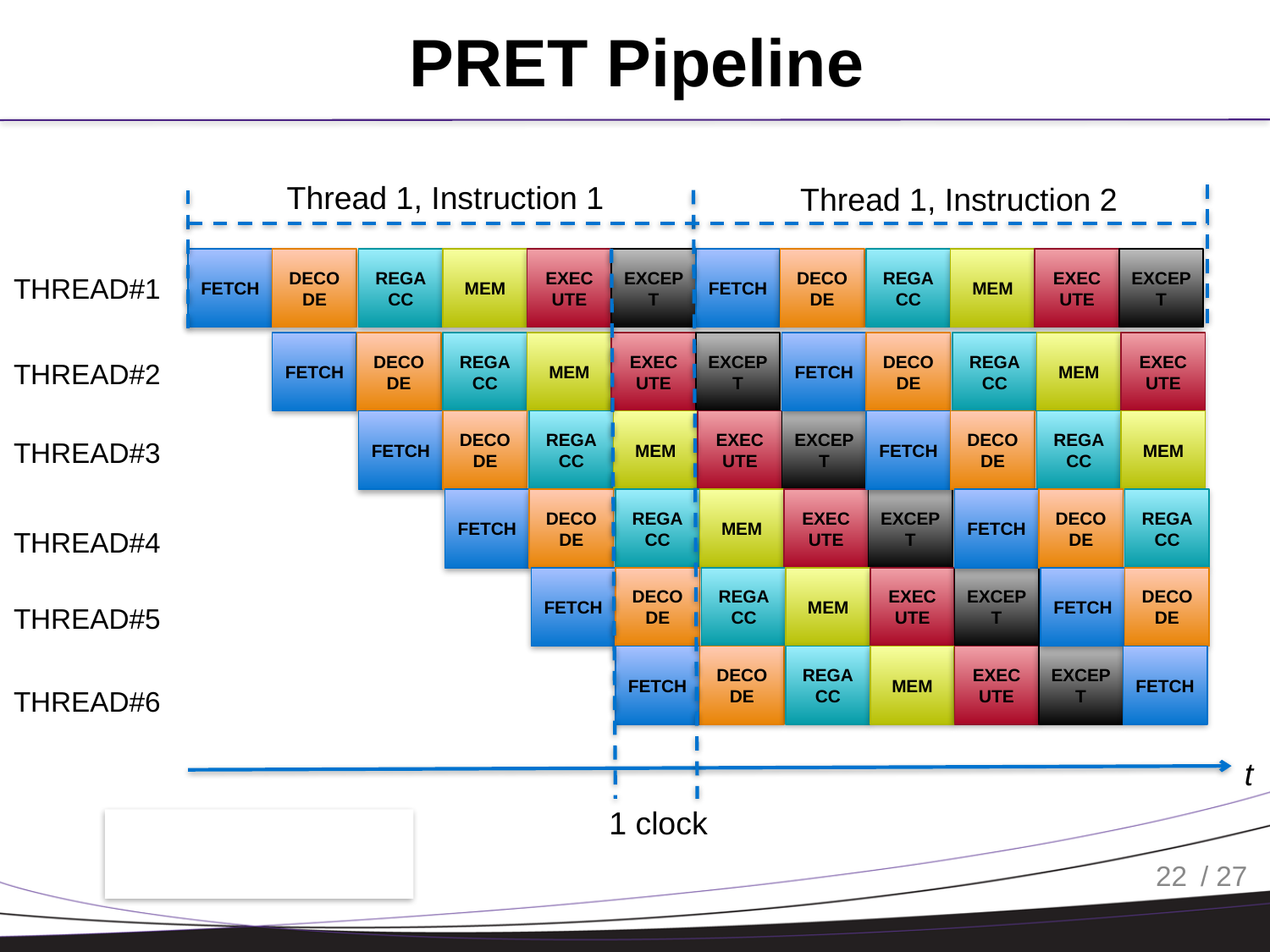

# PRET Pipeline
Thread 1, Instruction 1
Thread 1, Instruction 2
FETCH
DECODE
REGACC
MEM
EXECUTE
EXCEPT
FETCH
DECODE
REGACC
MEM
EXECUTE
EXCEPT
THREAD#1
FETCH
DECODE
REGACC
MEM
EXECUTE
EXCEPT
FETCH
DECODE
REGACC
MEM
EXECUTE
THREAD#2
FETCH
DECODE
REGACC
MEM
EXECUTE
EXCEPT
FETCH
DECODE
REGACC
MEM
THREAD#3
FETCH
DECODE
REGACC
MEM
EXECUTE
EXCEPT
FETCH
DECODE
REGACC
THREAD#4
FETCH
DECODE
REGACC
MEM
EXECUTE
EXCEPT
FETCH
DECODE
THREAD#5
FETCH
DECODE
REGACC
MEM
EXECUTE
EXCEPT
FETCH
THREAD#6
t
1 clock
22